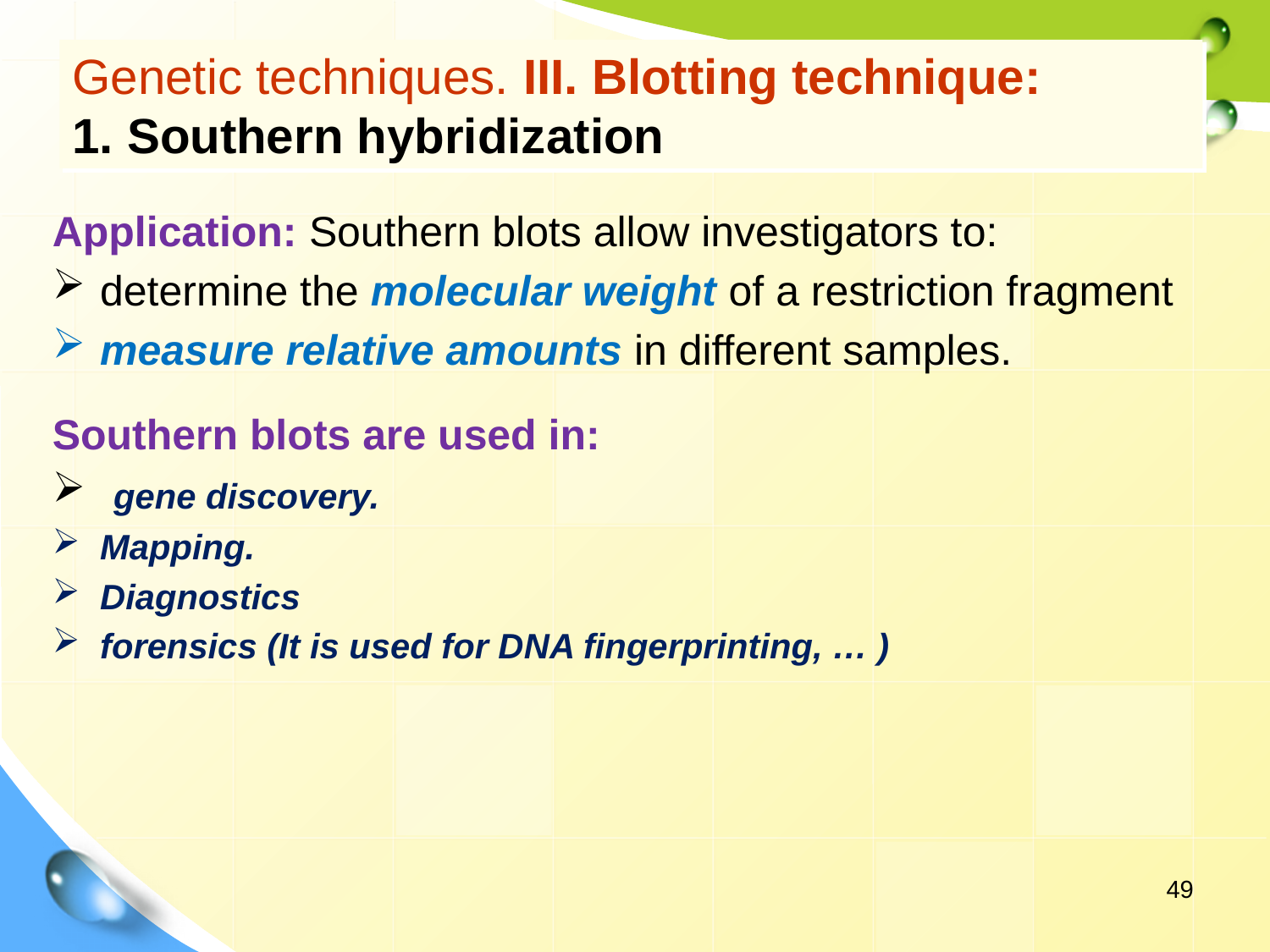

# Genetic techniques. III. Blotting technique: 1. Southern hybridization
Application: Southern blots allow investigators to:
determine the molecular weight of a restriction fragment
measure relative amounts in different samples.
Southern blots are used in:
 gene discovery.
Mapping.
Diagnostics
forensics (It is used for DNA fingerprinting, … )

49